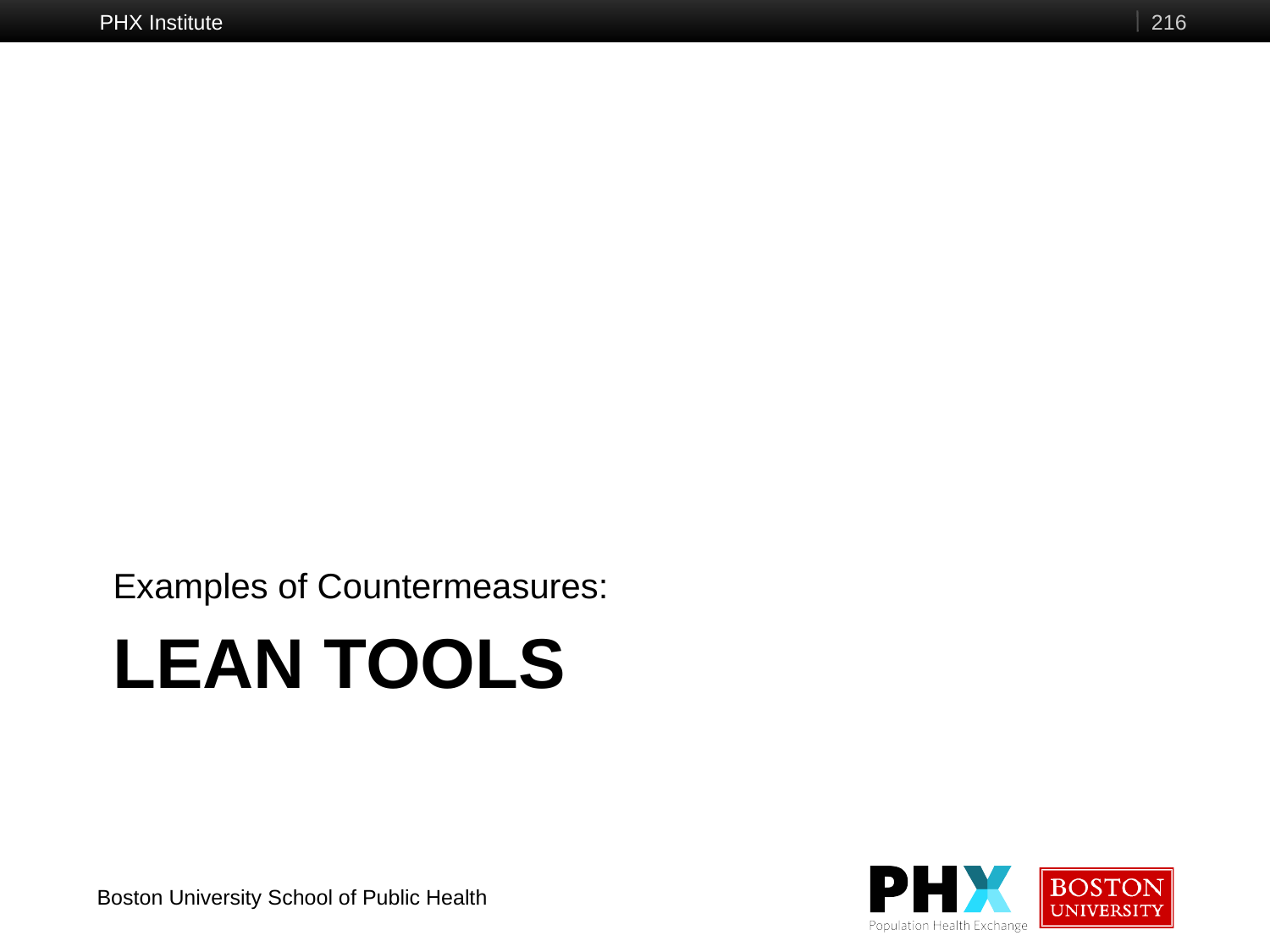

PHX Institute
216
Examples of Countermeasures:
# Lean Tools